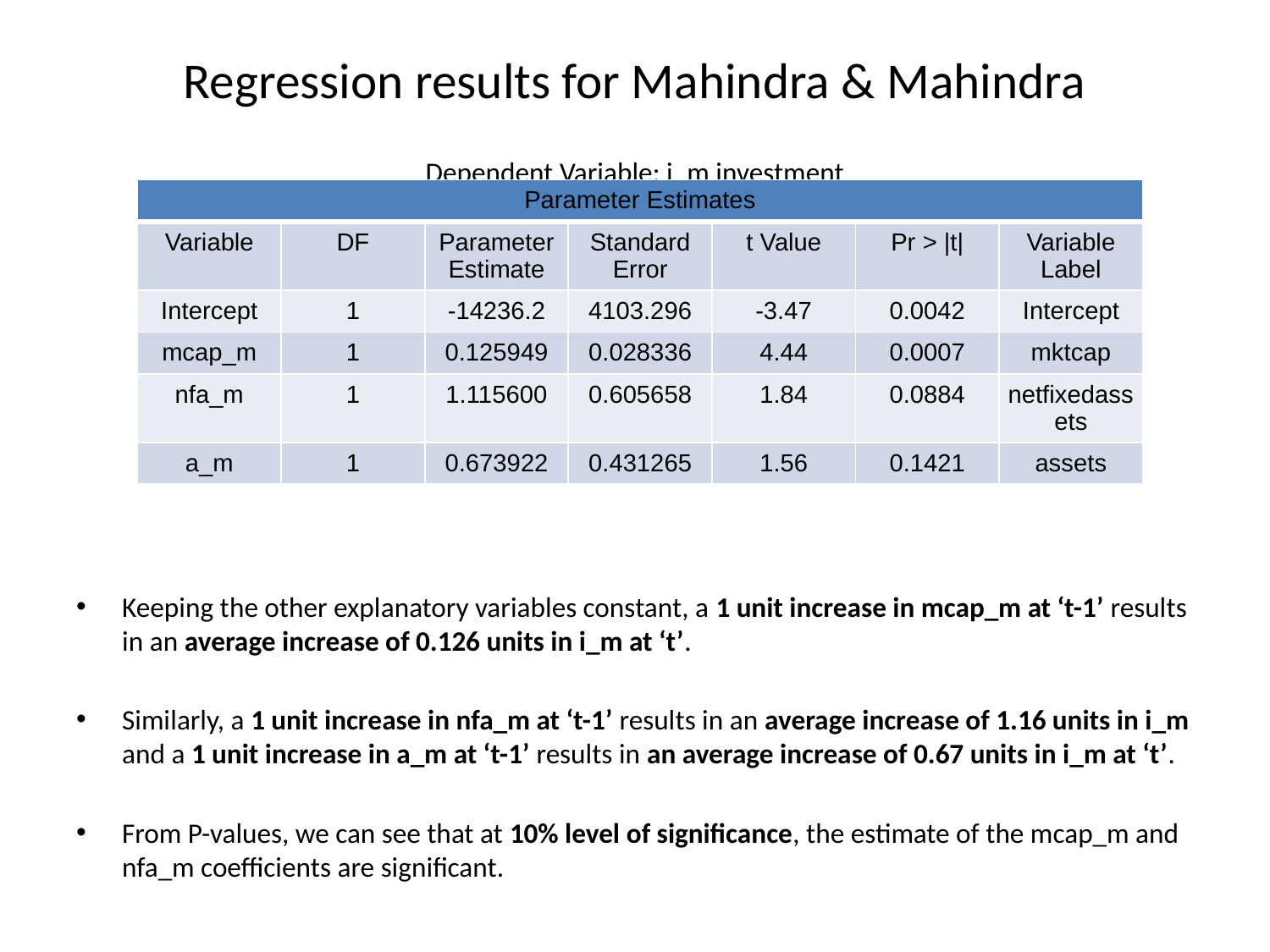

Regression results for Mahindra & Mahindra

Dependent Variable: i_m investment

Keeping the other explanatory variables constant, a 1 unit increase in mcap_m at ‘t-1’ results in an average increase of 0.126 units in i_m at ‘t’.

Similarly, a 1 unit increase in nfa_m at ‘t-1’ results in an average increase of 1.16 units in i_m and a 1 unit increase in a_m at ‘t-1’ results in an average increase of 0.67 units in i_m at ‘t’.

From P-values, we can see that at 10% level of significance, the estimate of the mcap_m and nfa_m coefficients are significant.

| Parameter Estimates |  |  |  |  |  |  |
| --- | --- | --- | --- | --- | --- | --- |
| Variable | DF | Parameter Estimate | Standard Error | t Value | Pr > |t| | Variable Label |
| Intercept | 1 | -14236.2 | 4103.296 | -3.47 | 0.0042 | Intercept |
| mcap\_m | 1 | 0.125949 | 0.028336 | 4.44 | 0.0007 | mktcap |
| nfa\_m | 1 | 1.115600 | 0.605658 | 1.84 | 0.0884 | netfixedassets |
| a\_m | 1 | 0.673922 | 0.431265 | 1.56 | 0.1421 | assets |